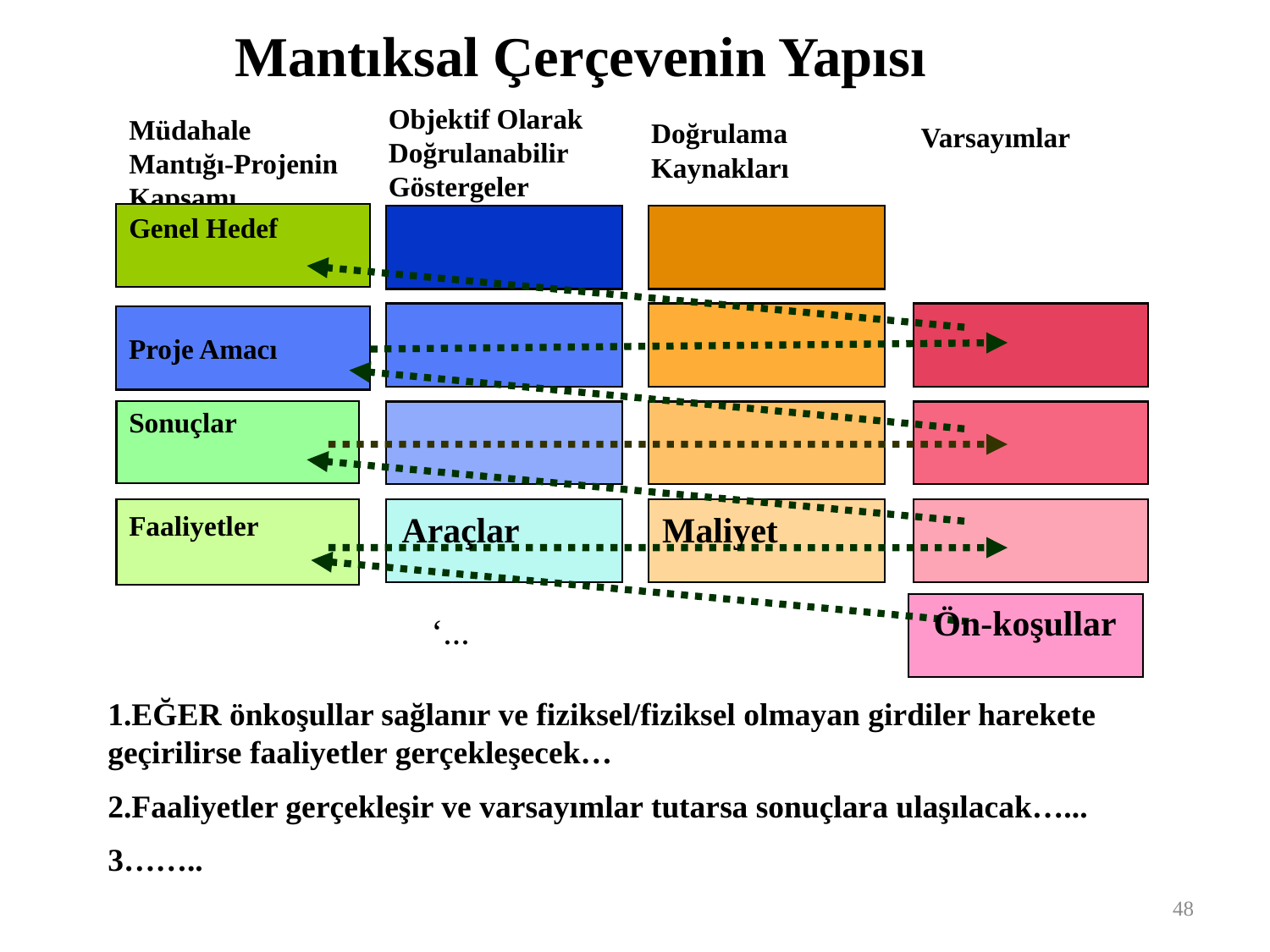

Mantıksal Çerçevenin Yapısı
Objektif Olarak Doğrulanabilir Göstergeler
Müdahale Mantığı-Projenin Kapsamı
Doğrulama Kaynakları
Varsayımlar
Genel Hedef

Proje Amacı

Sonuçlar

Araçlar
Maliyet
Faaliyetler

Ön-koşullar
‘...
1.EĞER önkoşullar sağlanır ve fiziksel/fiziksel olmayan girdiler harekete geçirilirse faaliyetler gerçekleşecek…
2.Faaliyetler gerçekleşir ve varsayımlar tutarsa sonuçlara ulaşılacak…...
3……..
48